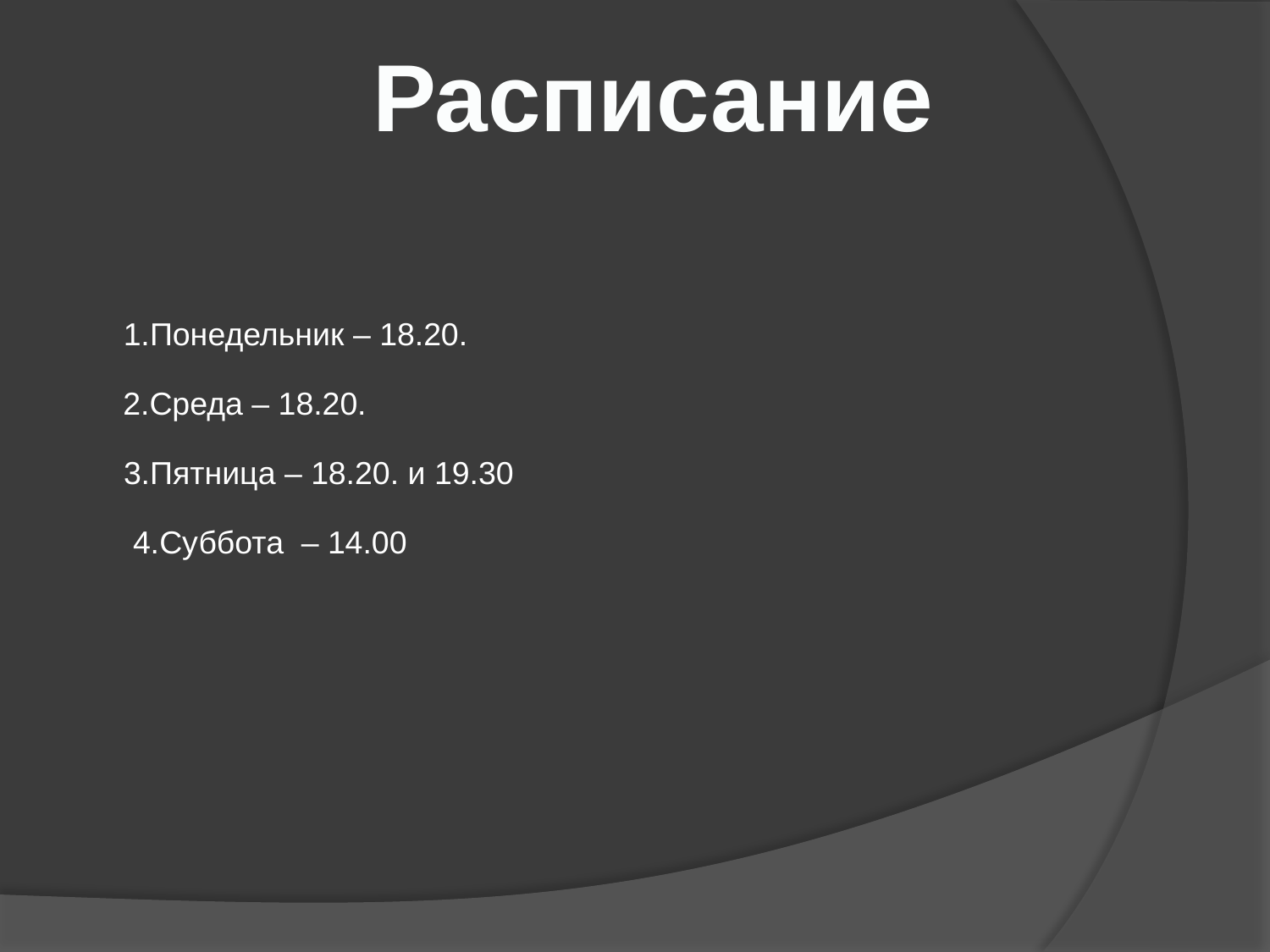

Расписание
1.Понедельник – 18.20.
2.Среда – 18.20.
3.Пятница – 18.20. и 19.30
4.Суббота  – 14.00